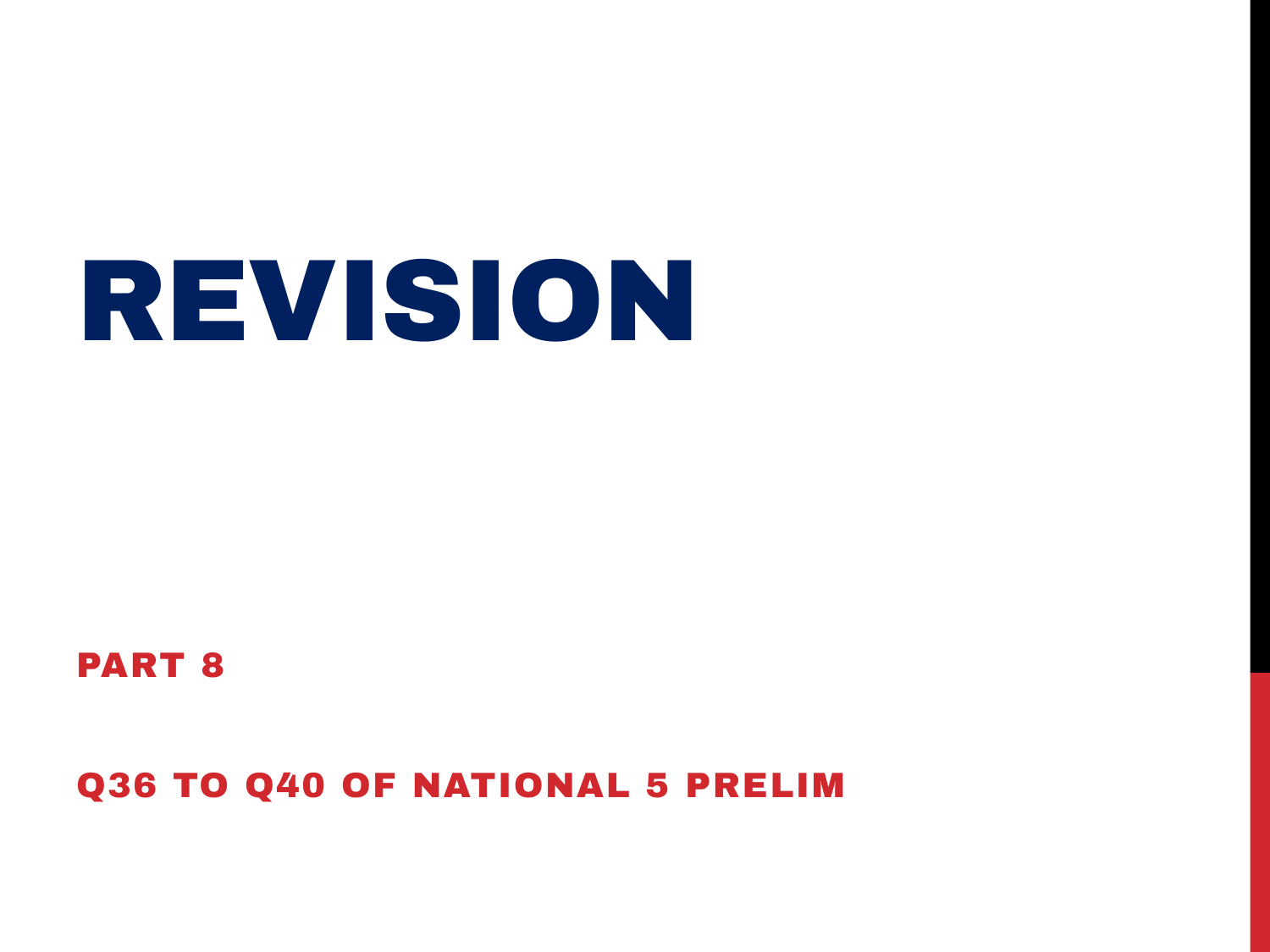

# Revision

Part 8

Q36 to Q40 of National 5 Prelim